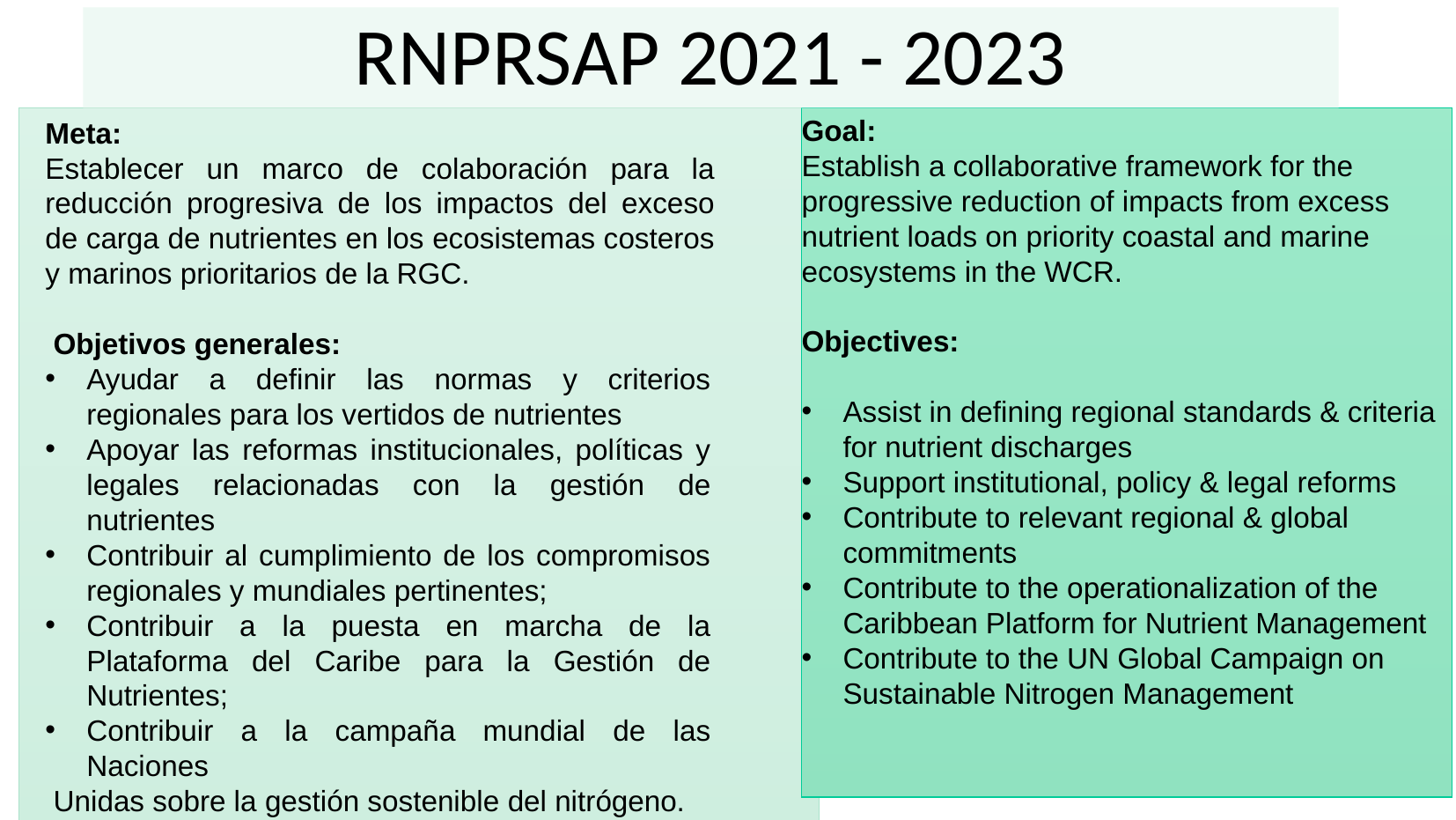

# RNPRSAP 2021 - 2023
Goal:
Establish a collaborative framework for the progressive reduction of impacts from excess nutrient loads on priority coastal and marine ecosystems in the WCR.

Objectives:

Assist in defining regional standards & criteria for nutrient discharges
Support institutional, policy & legal reforms
Contribute to relevant regional & global commitments
Contribute to the operationalization of the Caribbean Platform for Nutrient Management
Contribute to the UN Global Campaign on Sustainable Nitrogen Management

Meta:
Establecer un marco de colaboración para la reducción progresiva de los impactos del exceso de carga de nutrientes en los ecosistemas costeros y marinos prioritarios de la RGC.

 Objetivos generales:
Ayudar a definir las normas y criterios regionales para los vertidos de nutrientes
Apoyar las reformas institucionales, políticas y legales relacionadas con la gestión de nutrientes
Contribuir al cumplimiento de los compromisos regionales y mundiales pertinentes;
Contribuir a la puesta en marcha de la Plataforma del Caribe para la Gestión de Nutrientes;
Contribuir a la campaña mundial de las Naciones
 Unidas sobre la gestión sostenible del nitrógeno.